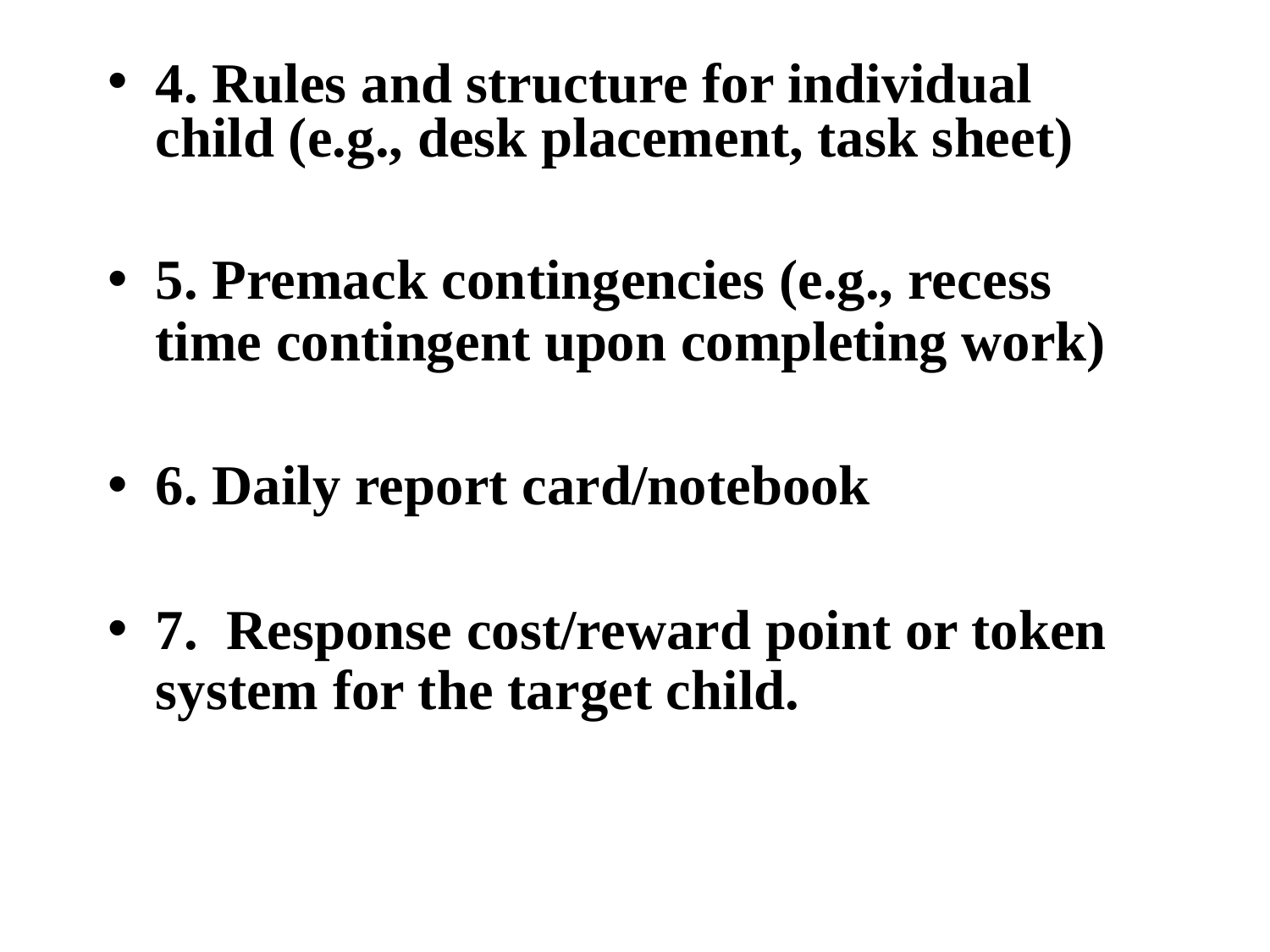

4. Rules and structure for individual child (e.g., desk placement, task sheet)

5. Premack contingencies (e.g., recess time contingent upon completing work)

6. Daily report card/notebook

7.  Response cost/reward point or token system for the target child.